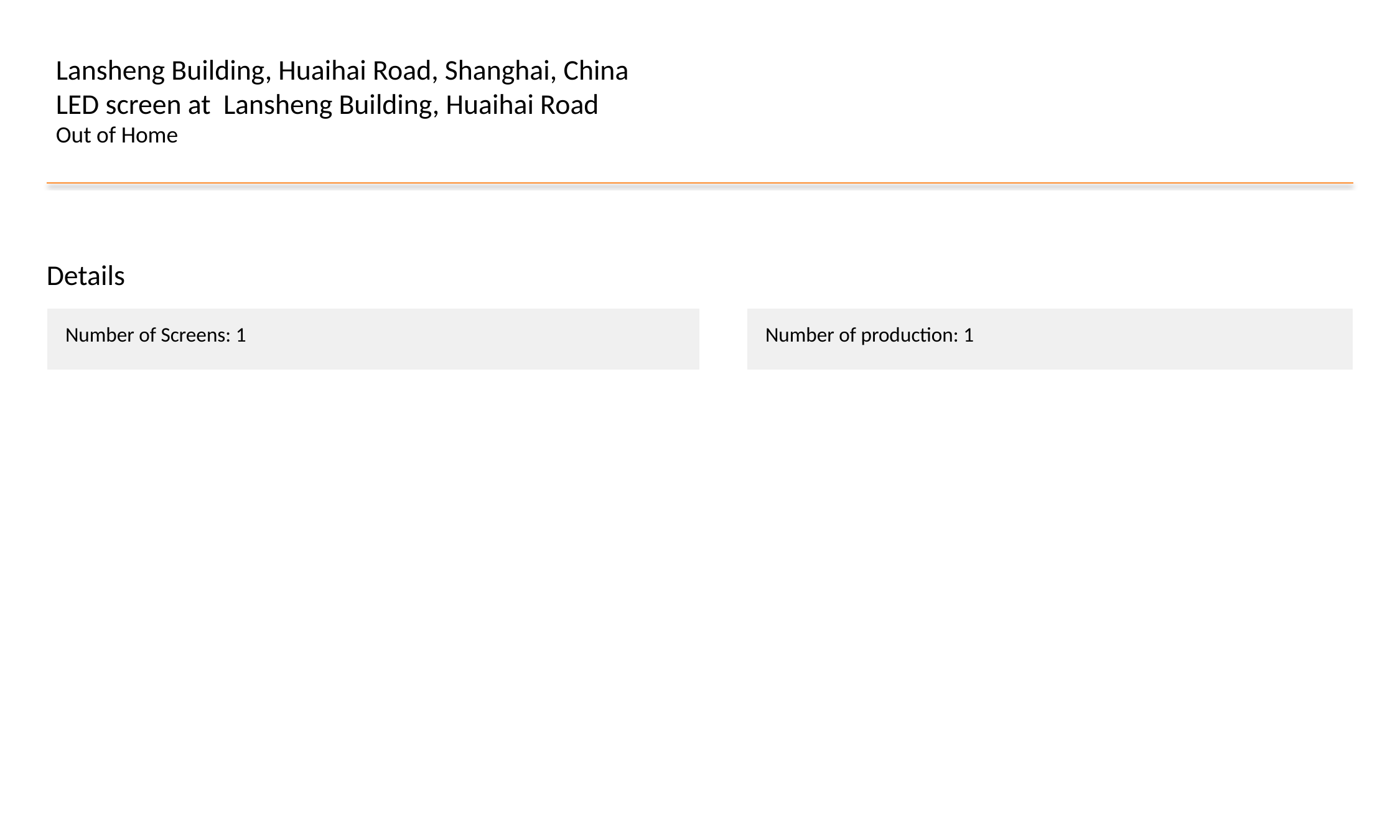

Lansheng Building, Huaihai Road, Shanghai, China
LED screen at  Lansheng Building, Huaihai Road
Out of Home

Details
| Number of Screens: 1 |
| --- |
| Number of production: 1 |
| --- |
#